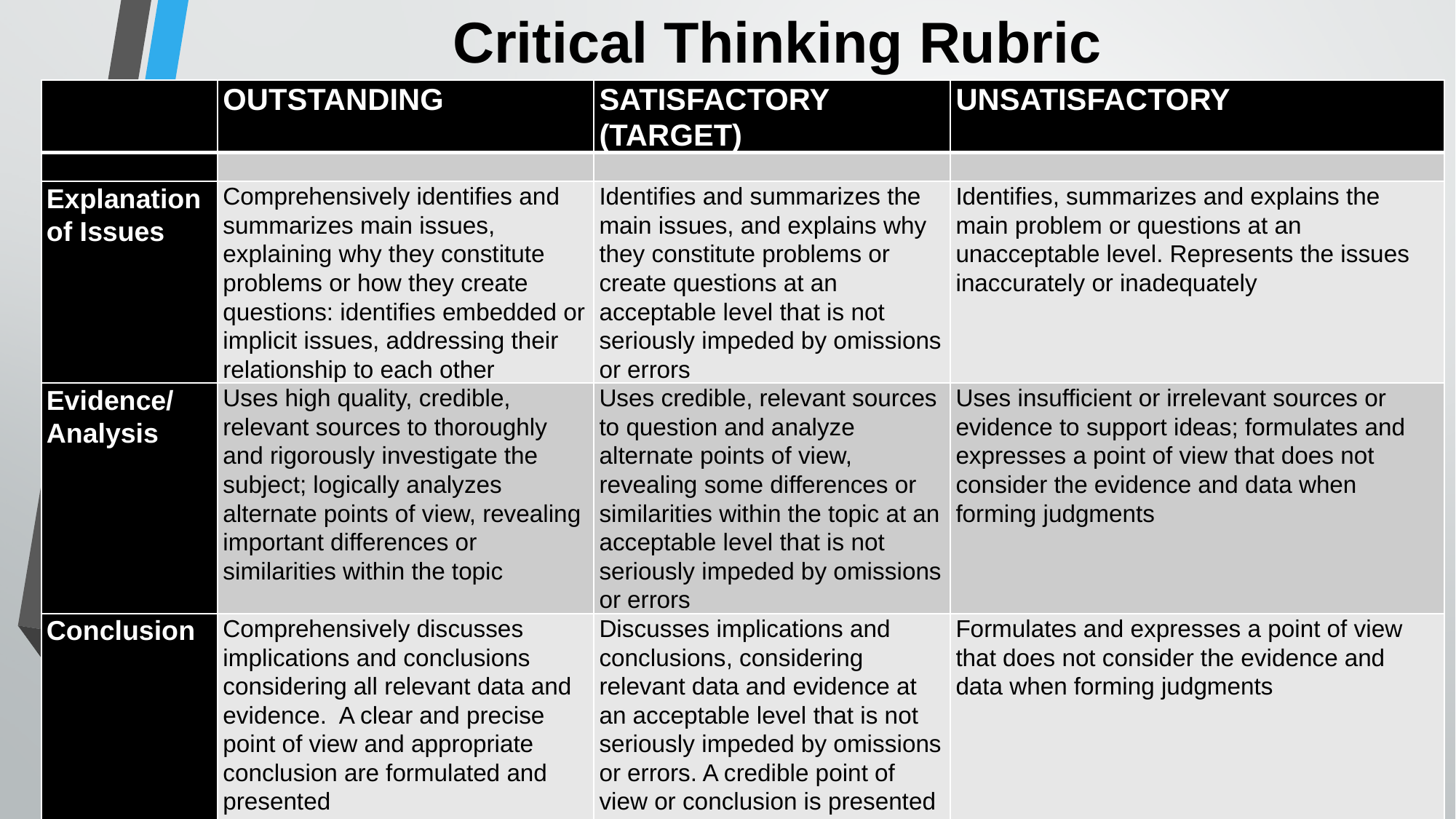

# Critical Thinking Rubric
|  | OUTSTANDING | SATISFACTORY (TARGET) | UNSATISFACTORY |
| --- | --- | --- | --- |
|  |  |  |  |
| Explanation of Issues | Comprehensively identifies and summarizes main issues, explaining why they constitute problems or how they create questions: identifies embedded or implicit issues, addressing their relationship to each other | Identifies and summarizes the main issues, and explains why they constitute problems or create questions at an acceptable level that is not seriously impeded by omissions or errors | Identifies, summarizes and explains the main problem or questions at an unacceptable level. Represents the issues inaccurately or inadequately |
| Evidence/ Analysis | Uses high quality, credible, relevant sources to thoroughly and rigorously investigate the subject; logically analyzes alternate points of view, revealing important differences or similarities within the topic | Uses credible, relevant sources to question and analyze alternate points of view, revealing some differences or similarities within the topic at an acceptable level that is not seriously impeded by omissions or errors | Uses insufficient or irrelevant sources or evidence to support ideas; formulates and expresses a point of view that does not consider the evidence and data when forming judgments |
| Conclusion | Comprehensively discusses implications and conclusions considering all relevant data and evidence. A clear and precise point of view and appropriate conclusion are formulated and presented | Discusses implications and conclusions, considering relevant data and evidence at an acceptable level that is not seriously impeded by omissions or errors. A credible point of view or conclusion is presented | Formulates and expresses a point of view that does not consider the evidence and data when forming judgments |